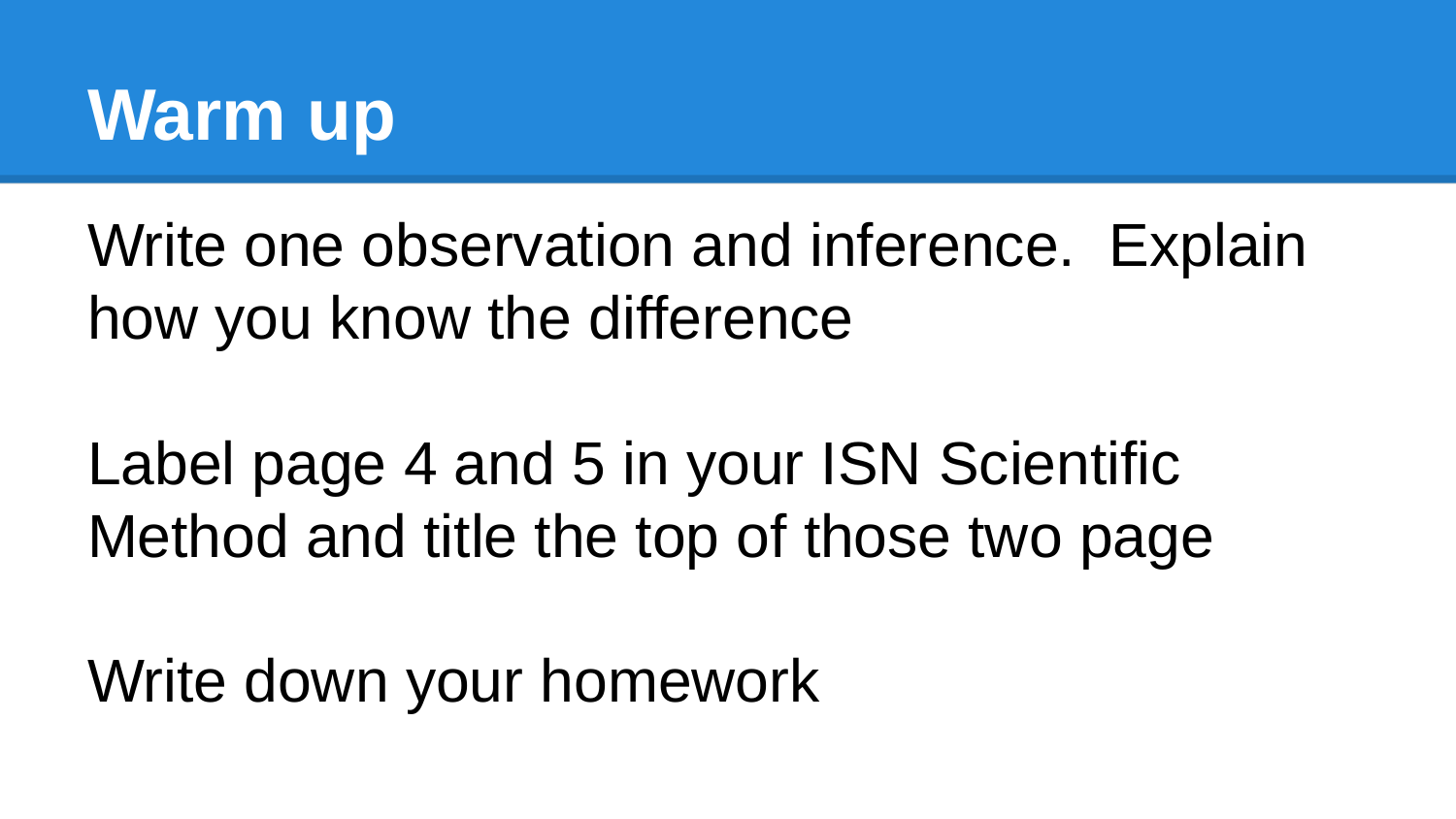

# Warm up
Write one observation and inference.  Explain how you know the difference

Label page 4 and 5 in your ISN Scientific Method and title the top of those two page

Write down your homework